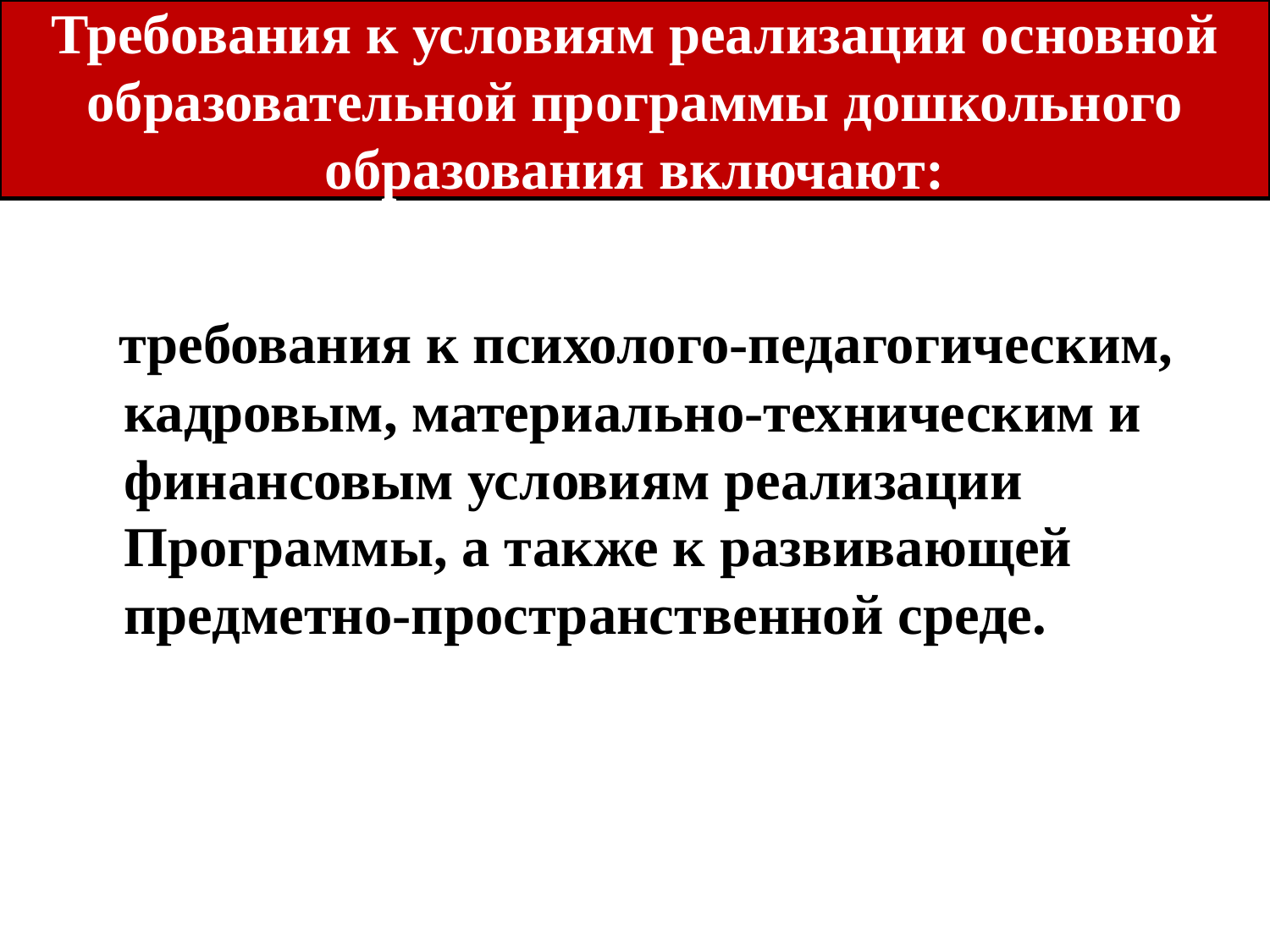

# Требования к условиям реализации основной образовательной программы дошкольного образования включают:

   требования к психолого-педагогическим, кадровым, материально-техническим и финансовым условиям реализации Программы, а также к развивающей предметно-пространственной среде.